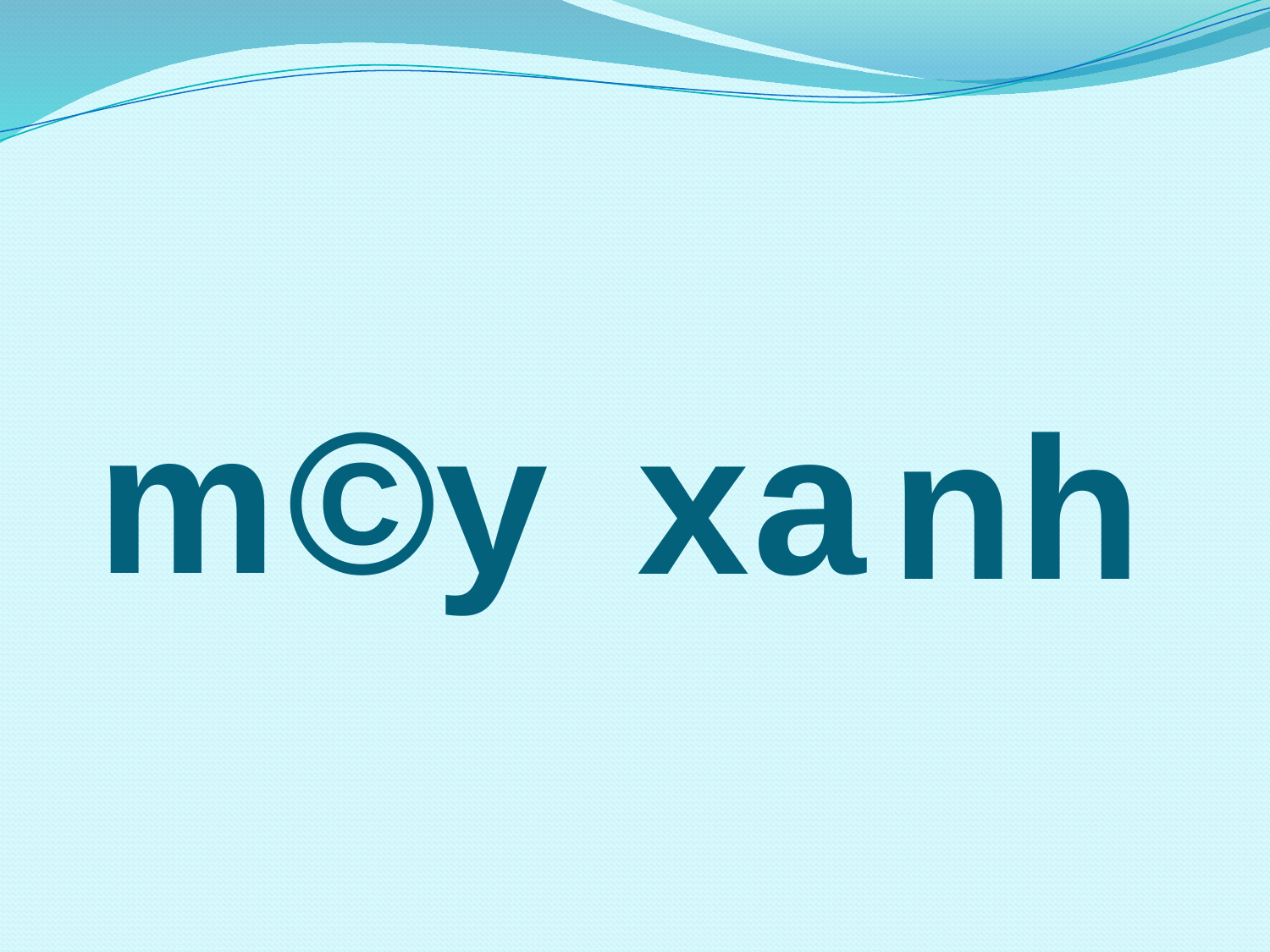

m
©
y
x
a
n
h